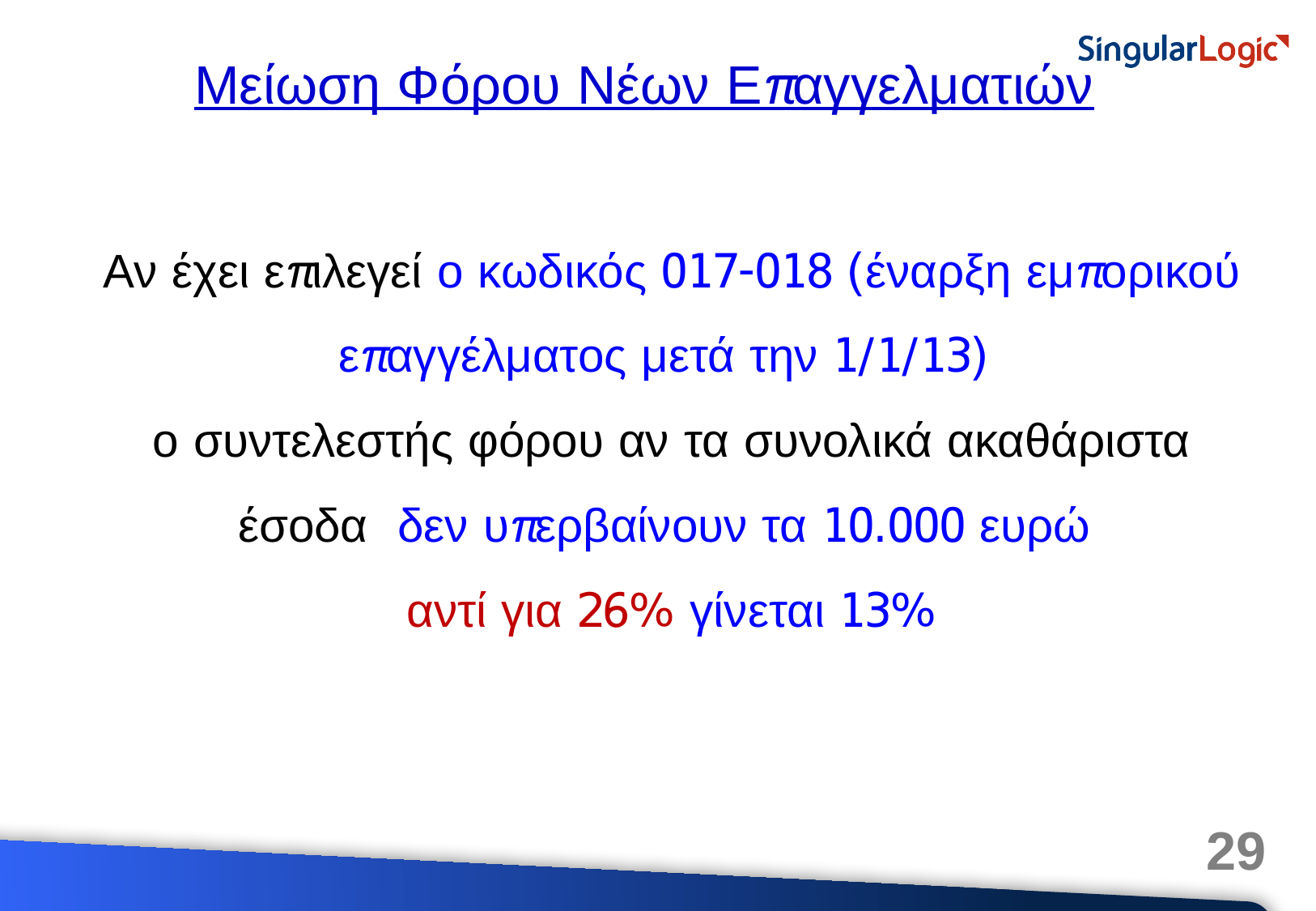

Μείωση Φόρου Νέων Επαγγελματιών

Αν έχει επιλεγεί ο κωδικός 017-018 (έναρξη εμπορικού επαγγέλματος μετά την 1/1/13)
ο συντελεστής φόρου αν τα συνολικά ακαθάριστα έσοδα  δεν υπερβαίνουν τα 10.000 ευρώ
αντί για 26% γίνεται 13%

29